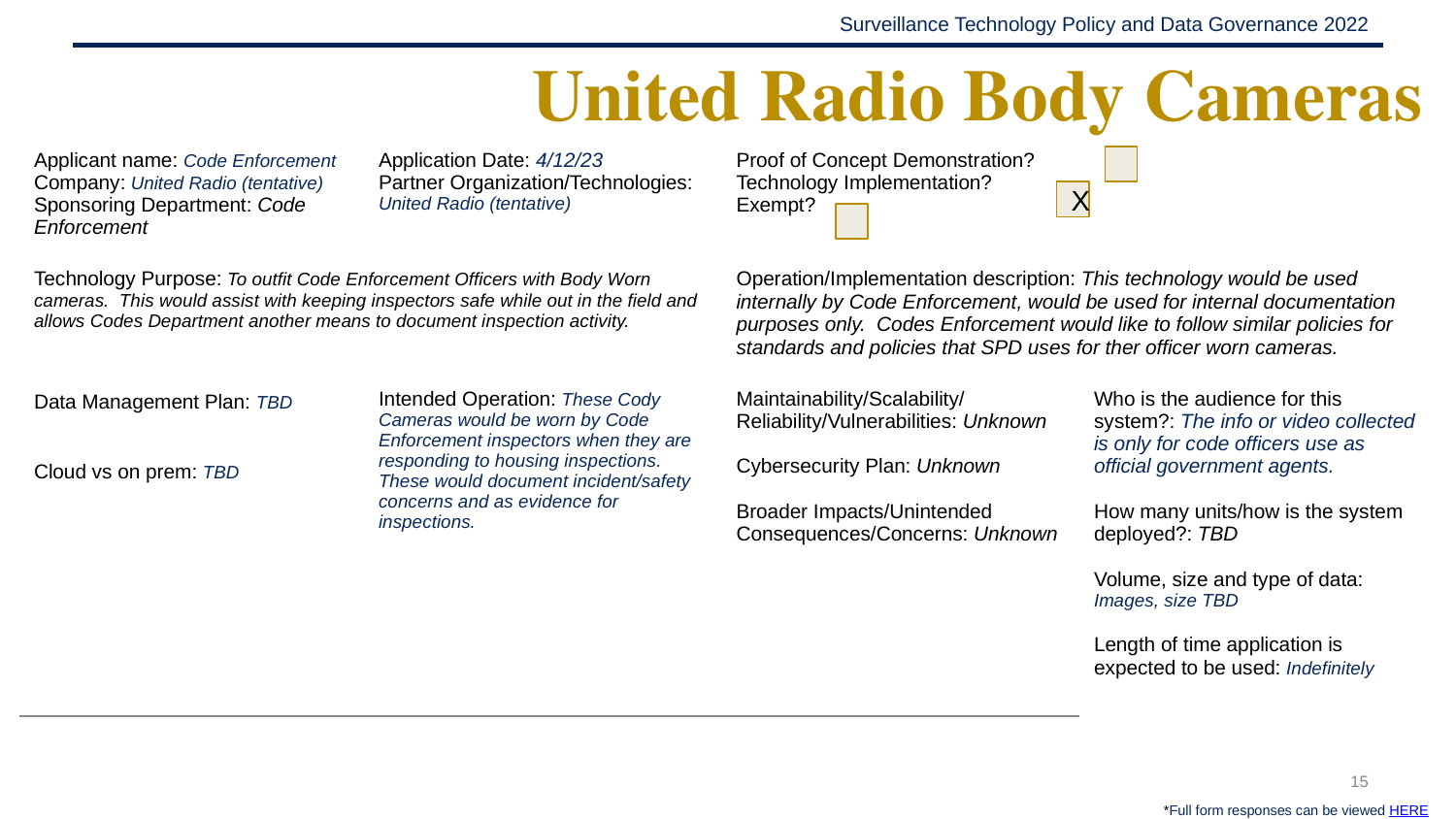

# United Radio Body Cameras
| Applicant name: Code Enforcement Company: United Radio (tentative) Sponsoring Department: Code Enforcement | Application Date: 4/12/23 Partner Organization/Technologies: United Radio (tentative) | Proof of Concept Demonstration? Technology Implementation? Exempt? |  |
| --- | --- | --- | --- |
| Technology Purpose: To outfit Code Enforcement Officers with Body Worn cameras.  This would assist with keeping inspectors safe while out in the field and allows Codes Department another means to document inspection activity. |  | Operation/Implementation description: This technology would be used internally by Code Enforcement, would be used for internal documentation purposes only.  Codes Enforcement would like to follow similar policies for standards and policies that SPD uses for ther officer worn cameras. |  |
| Data Management Plan: TBD Cloud vs on prem: TBD | Intended Operation: These Cody Cameras would be worn by Code Enforcement inspectors when they are responding to housing inspections.  These would document incident/safety concerns and as evidence for inspections. | Maintainability/Scalability/Reliability/Vulnerabilities: Unknown Cybersecurity Plan: Unknown Broader Impacts/Unintended Consequences/Concerns: Unknown | Who is the audience for this system?: The info or video collected is only for code officers use as official government agents. How many units/how is the system deployed?: TBD Volume, size and type of data: Images, size TBD Length of time application is expected to be used: Indefinitely |

X

*Full form responses can be viewed HERE